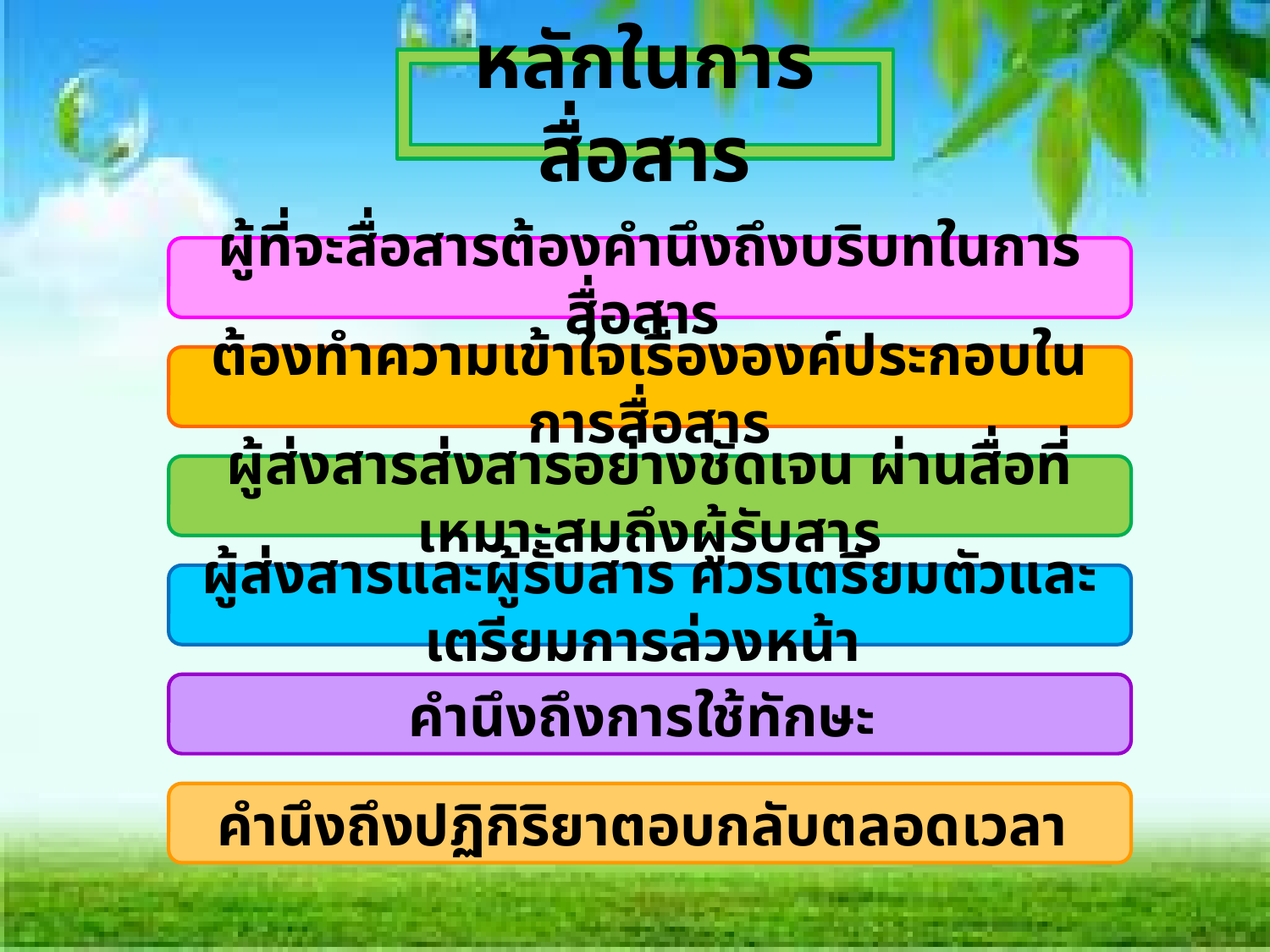

หลักในการสื่อสาร
ผู้ที่จะสื่อสารต้องคำนึงถึงบริบทในการสื่อสาร
ต้องทำความเข้าใจเรื่ององค์ประกอบในการสื่อสาร
ผู้ส่งสารส่งสารอย่างชัดเจน ผ่านสื่อที่เหมาะสมถึงผู้รับสาร
ผู้ส่งสารและผู้รับสาร ควรเตรียมตัวและเตรียมการล่วงหน้า
คำนึงถึงการใช้ทักษะ
คำนึงถึงปฏิกิริยาตอบกลับตลอดเวลา